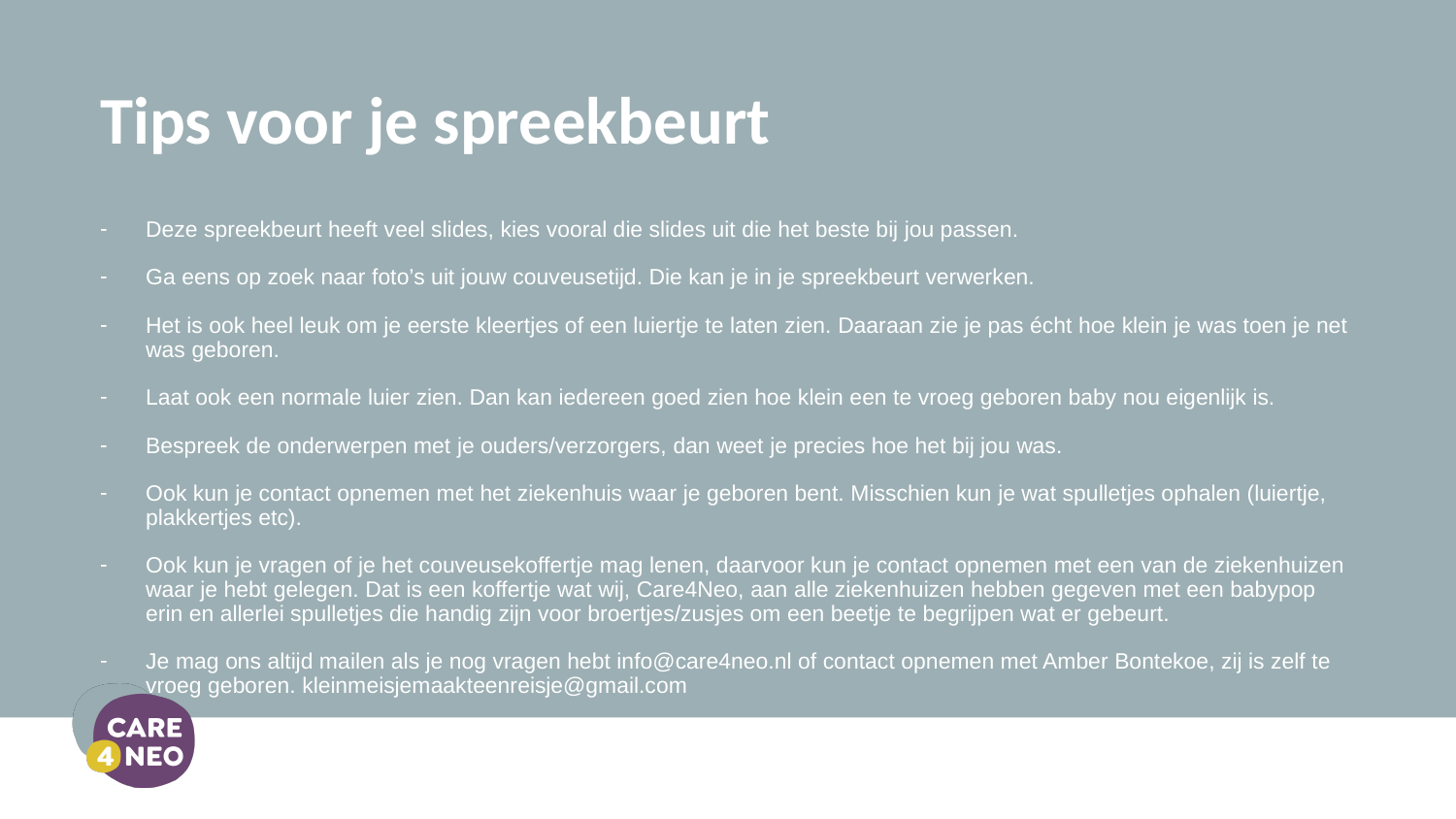

# Tips voor je spreekbeurt
Deze spreekbeurt heeft veel slides, kies vooral die slides uit die het beste bij jou passen.

Ga eens op zoek naar foto’s uit jouw couveusetijd. Die kan je in je spreekbeurt verwerken.

Het is ook heel leuk om je eerste kleertjes of een luiertje te laten zien. Daaraan zie je pas écht hoe klein je was toen je net was geboren.

Laat ook een normale luier zien. Dan kan iedereen goed zien hoe klein een te vroeg geboren baby nou eigenlijk is.

Bespreek de onderwerpen met je ouders/verzorgers, dan weet je precies hoe het bij jou was.

Ook kun je contact opnemen met het ziekenhuis waar je geboren bent. Misschien kun je wat spulletjes ophalen (luiertje, plakkertjes etc).

Ook kun je vragen of je het couveusekoffertje mag lenen, daarvoor kun je contact opnemen met een van de ziekenhuizen waar je hebt gelegen. Dat is een koffertje wat wij, Care4Neo, aan alle ziekenhuizen hebben gegeven met een babypop erin en allerlei spulletjes die handig zijn voor broertjes/zusjes om een beetje te begrijpen wat er gebeurt.

Je mag ons altijd mailen als je nog vragen hebt info@care4neo.nl of contact opnemen met Amber Bontekoe, zij is zelf te vroeg geboren. kleinmeisjemaakteenreisje@gmail.com